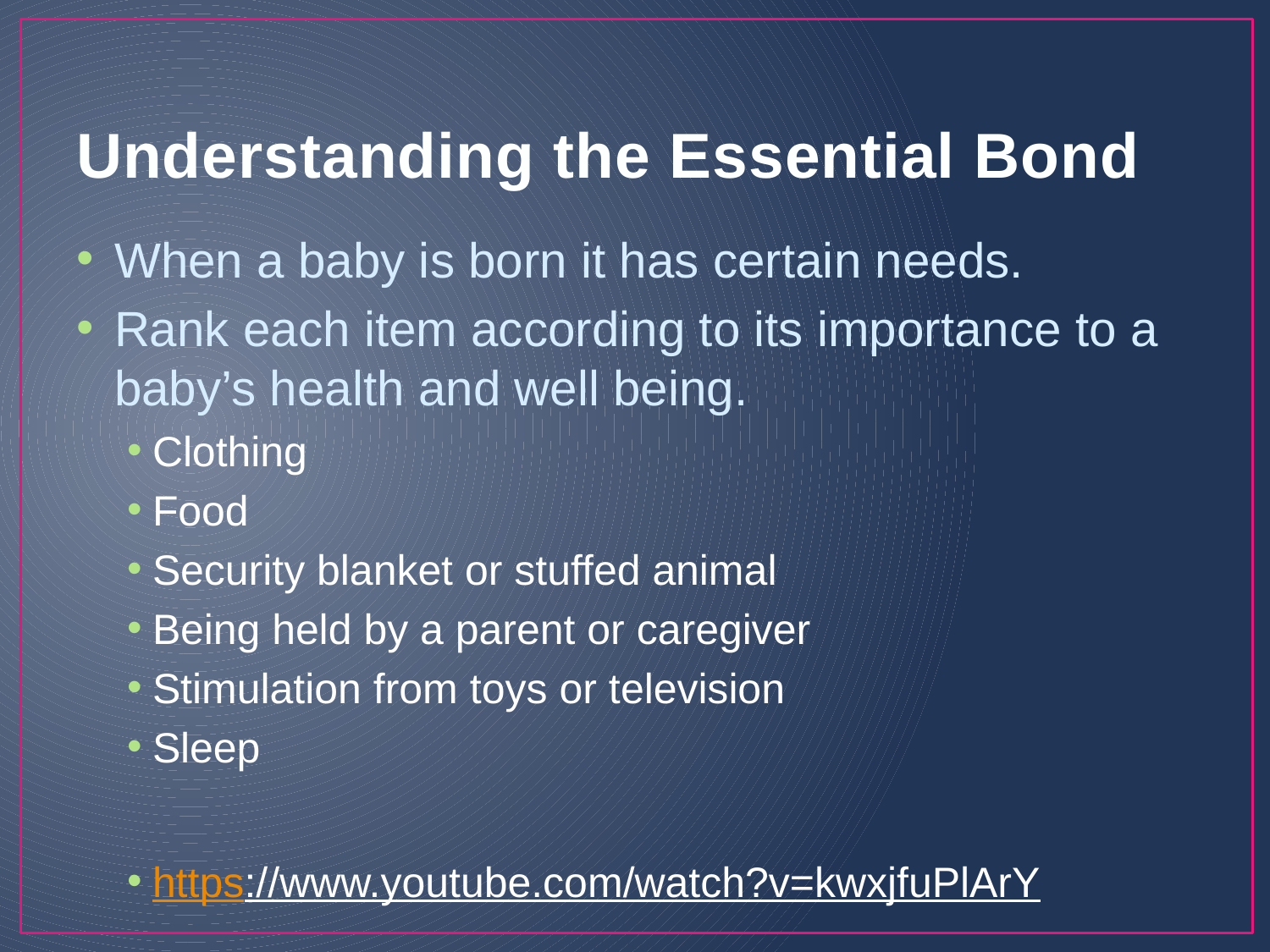

# Understanding the Essential Bond
When a baby is born it has certain needs.
Rank each item according to its importance to a baby’s health and well being.
Clothing
Food
Security blanket or stuffed animal
Being held by a parent or caregiver
Stimulation from toys or television
Sleep

https://www.youtube.com/watch?v=kwxjfuPlArY